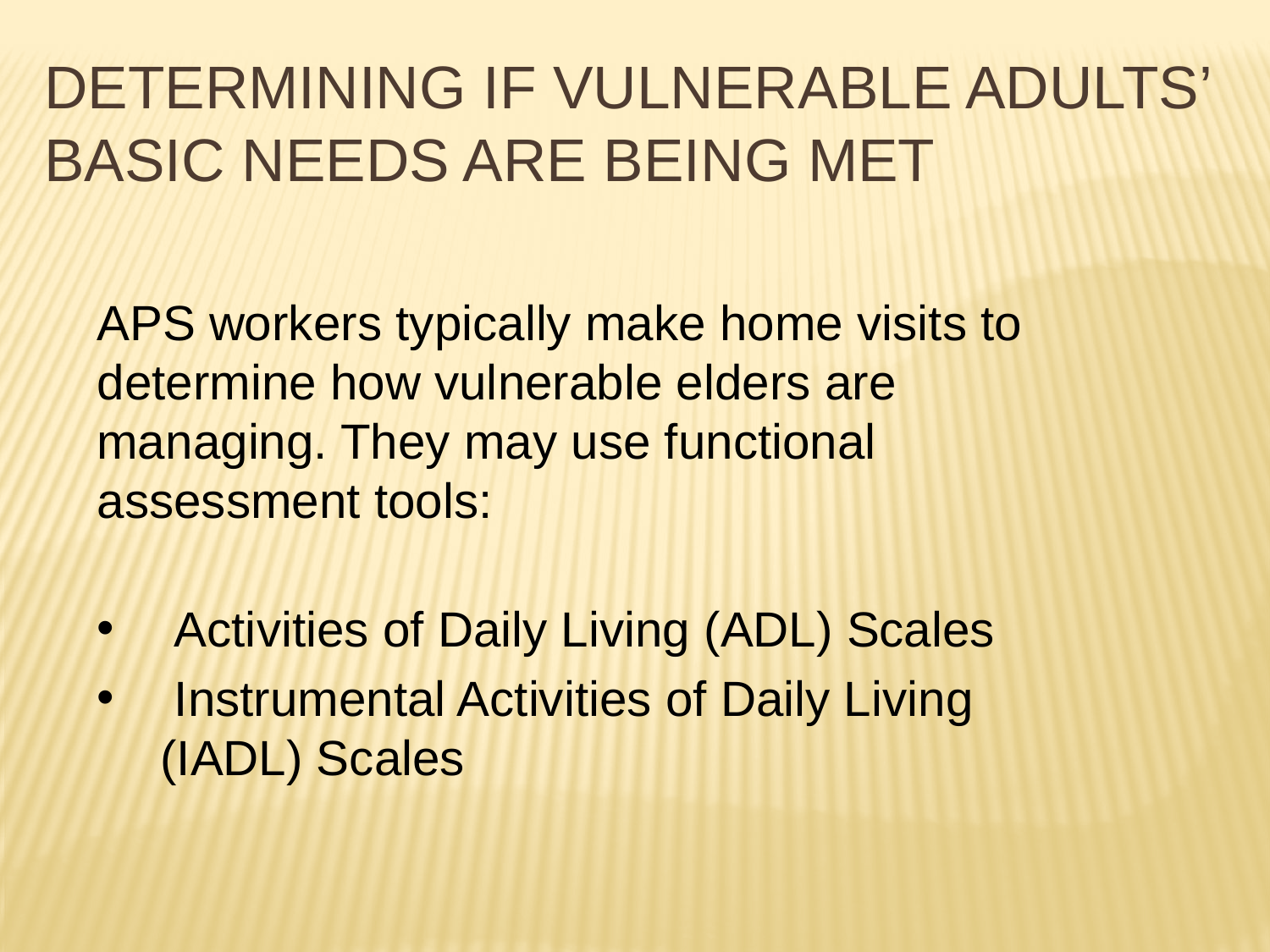

Determining if vulnerable adults’ basic needs are being met

APS workers typically make home visits to determine how vulnerable elders are managing. They may use functional assessment tools:
 Activities of Daily Living (ADL) Scales
 Instrumental Activities of Daily Living (IADL) Scales